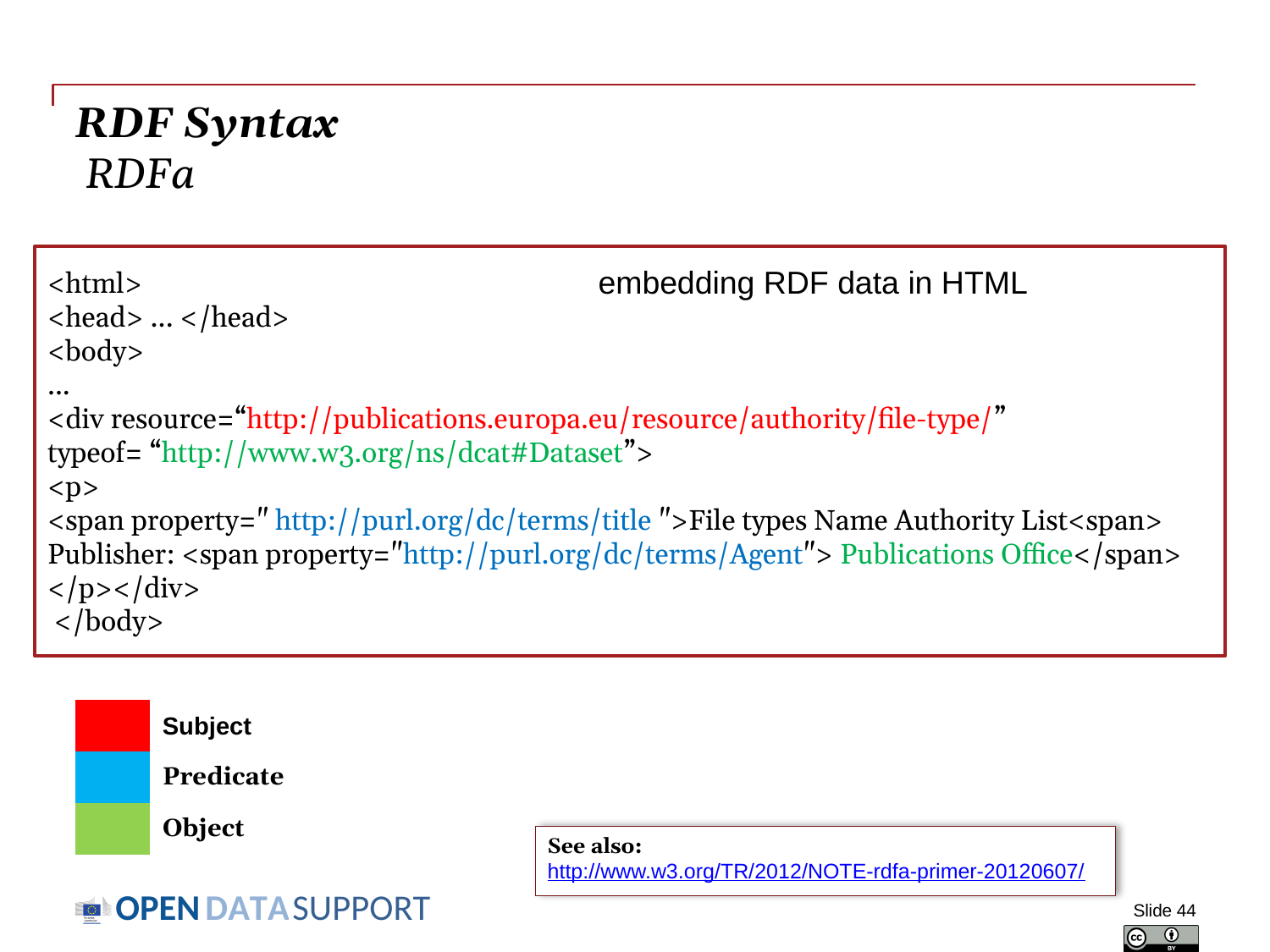

# RDF Syntax RDFa
<html>
<head> ... </head>
<body>
...
<div resource=“http://publications.europa.eu/resource/authority/file-type/”
typeof= “http://www.w3.org/ns/dcat#Dataset”>
<p>
<span property=" http://purl.org/dc/terms/title ">File types Name Authority List<span>
Publisher: <span property="http://purl.org/dc/terms/Agent"> Publications Office</span>
</p></div>
 </body>
embedding RDF data in HTML
|  | Subject |
| --- | --- |
|  | Predicate |
|  | Object |
See also:
http://www.w3.org/TR/2012/NOTE-rdfa-primer-20120607/
Slide 44